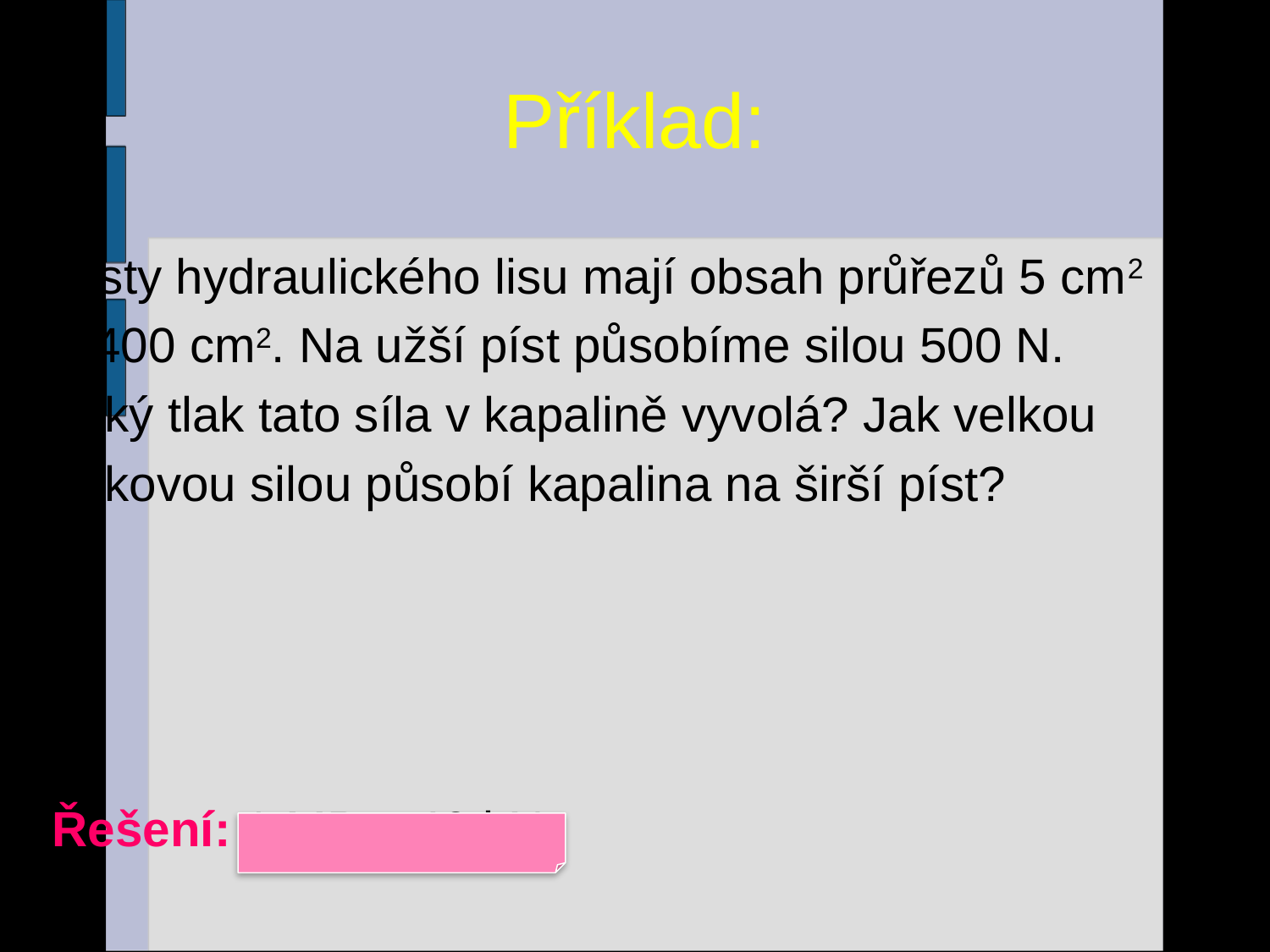

# Příklad:
Písty hydraulického lisu mají obsah průřezů 5 cm2
a 400 cm2. Na užší píst působíme silou 500 N.
Jaký tlak tato síla v kapalině vyvolá? Jak velkou
tlakovou silou působí kapalina na širší píst?

Řešení: 1 MPa, 40 kN

7